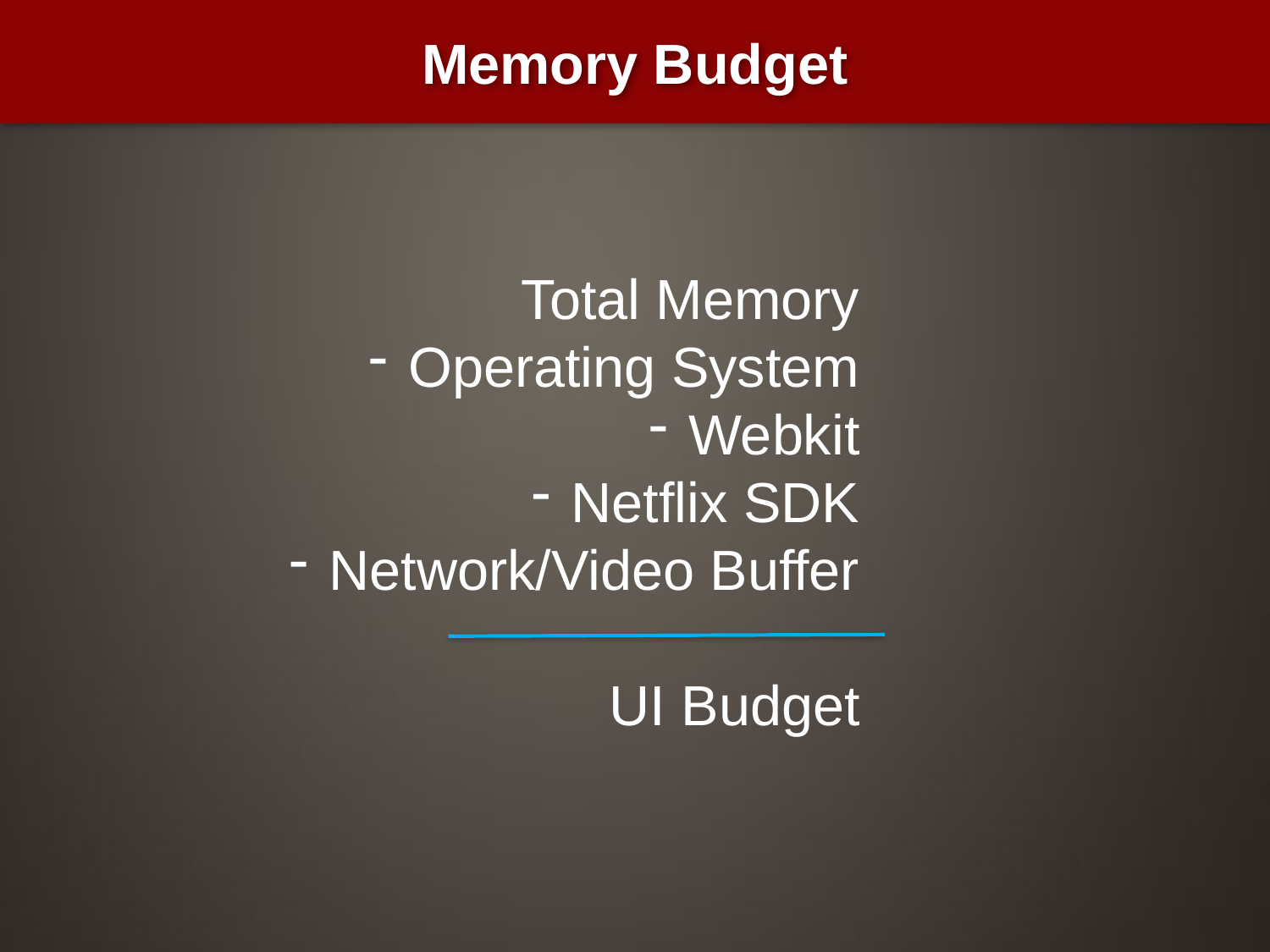

# Memory Budget
Total Memory
Operating System
Webkit
Netflix SDK
Network/Video Buffer

UI Budget